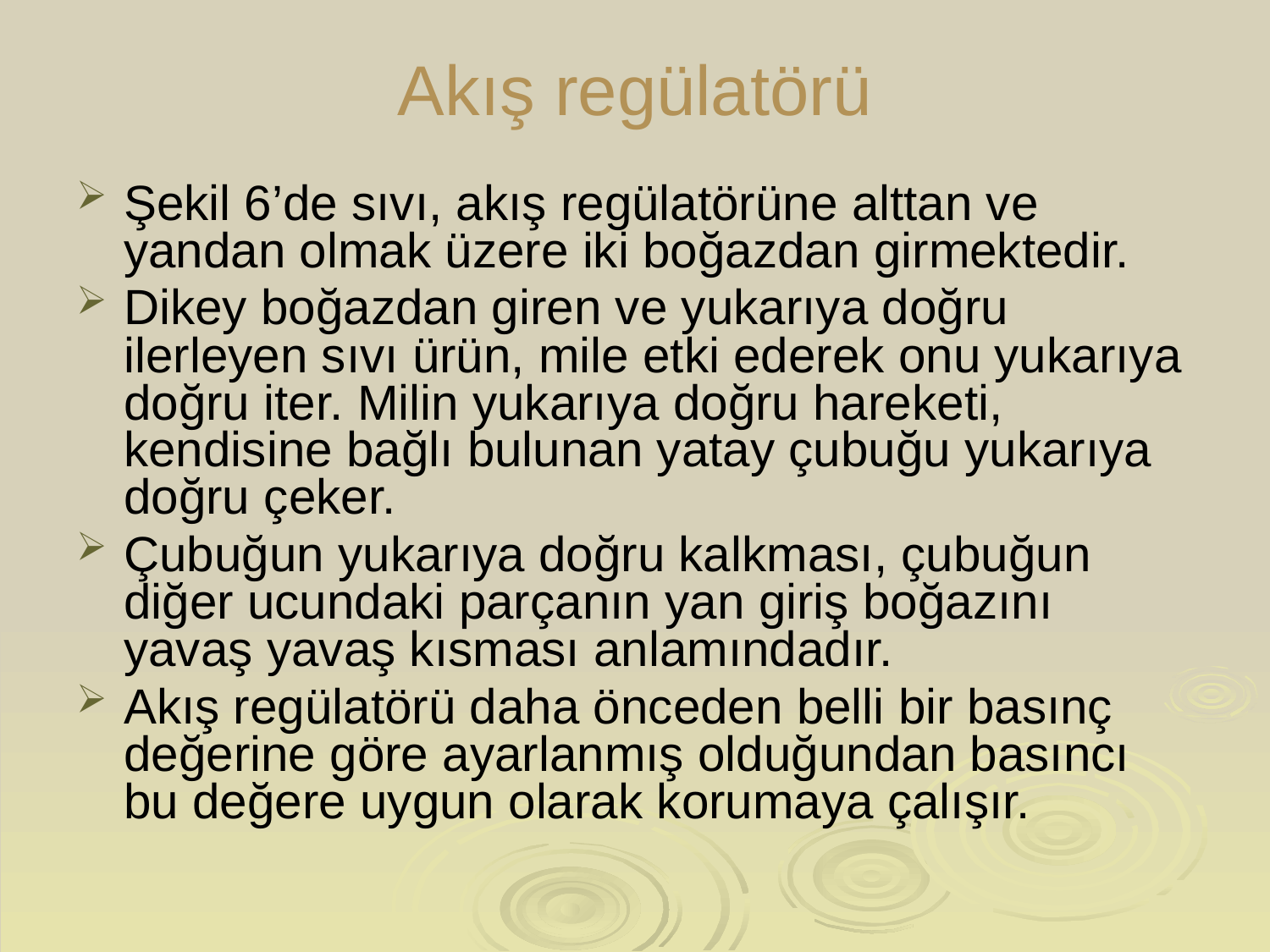

# Akış regülatörü
Şekil 6’de sıvı, akış regülatörüne alttan ve yandan olmak üzere iki boğazdan girmektedir.
Dikey boğazdan giren ve yukarıya doğru ilerleyen sıvı ürün, mile etki ederek onu yukarıya doğru iter. Milin yukarıya doğru hareketi, kendisine bağlı bulunan yatay çubuğu yukarıya doğru çeker.
Çubuğun yukarıya doğru kalkması, çubuğun diğer ucundaki parçanın yan giriş boğazını yavaş yavaş kısması anlamındadır.
Akış regülatörü daha önceden belli bir basınç değerine göre ayarlanmış olduğundan basıncı bu değere uygun olarak korumaya çalışır.